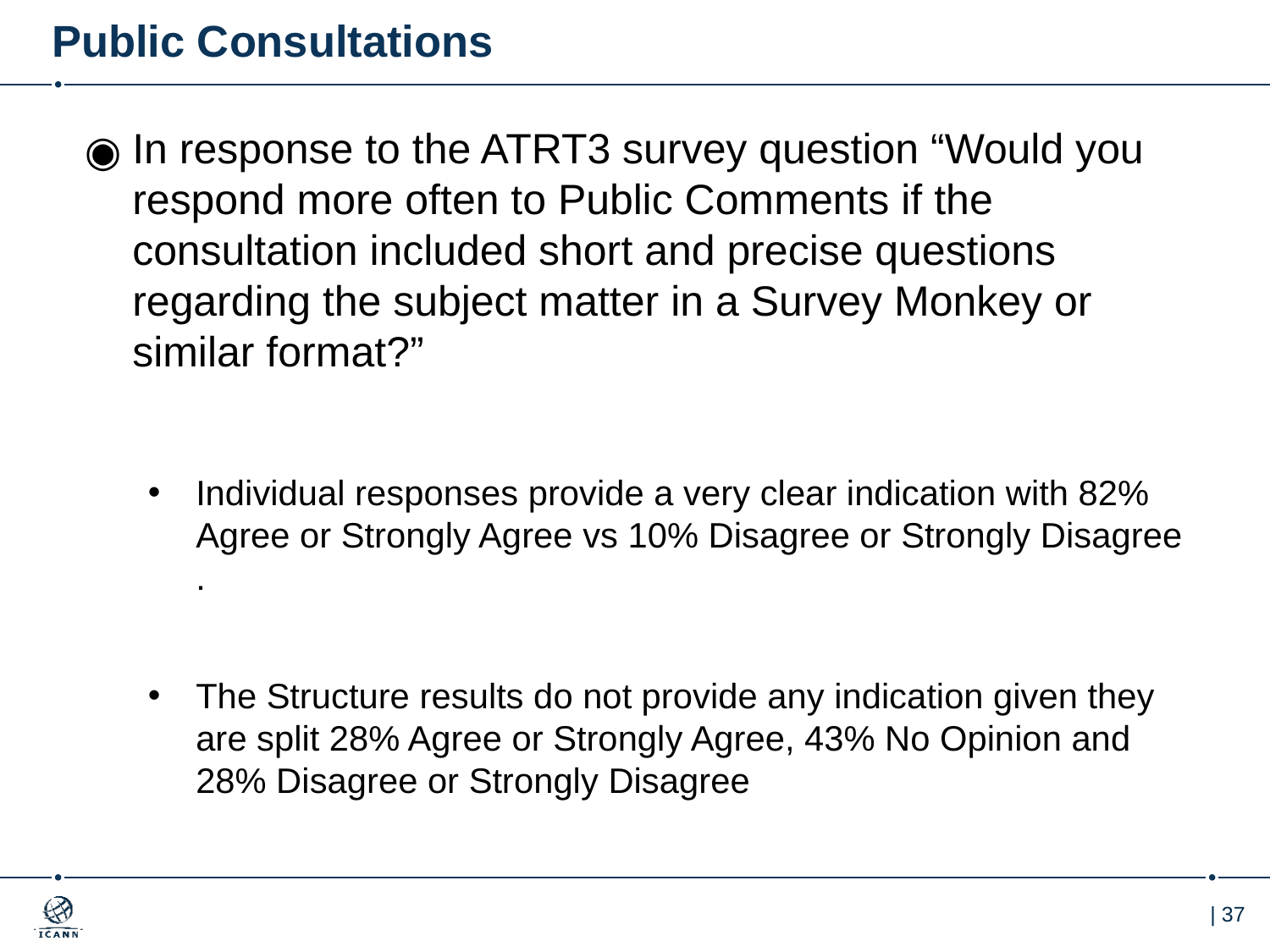

# Public Consultations
In response to the ATRT3 survey question “Would you respond more often to Public Comments if the consultation included short and precise questions regarding the subject matter in a Survey Monkey or similar format?”

Individual responses provide a very clear indication with 82% Agree or Strongly Agree vs 10% Disagree or Strongly Disagree .

The Structure results do not provide any indication given they are split 28% Agree or Strongly Agree, 43% No Opinion and 28% Disagree or Strongly Disagree